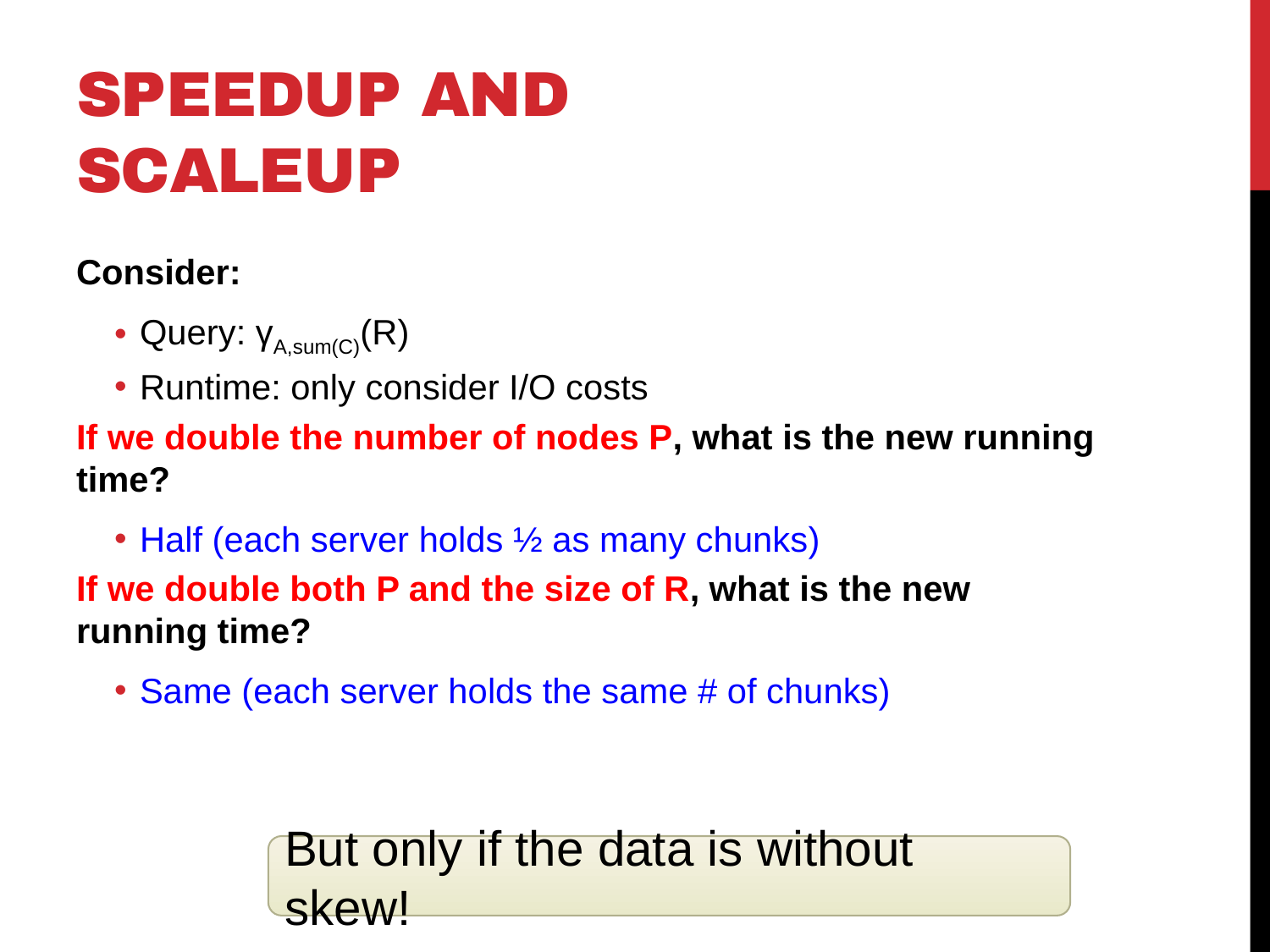

# Speedup and Scaleup
Consider:
Query: γA,sum(C)(R)
Runtime: only consider I/O costs
If we double the number of nodes P, what is the new running time?
Half (each server holds ½ as many chunks)
If we double both P and the size of R, what is the new running time?
Same (each server holds the same # of chunks)
But only if the data is without skew!